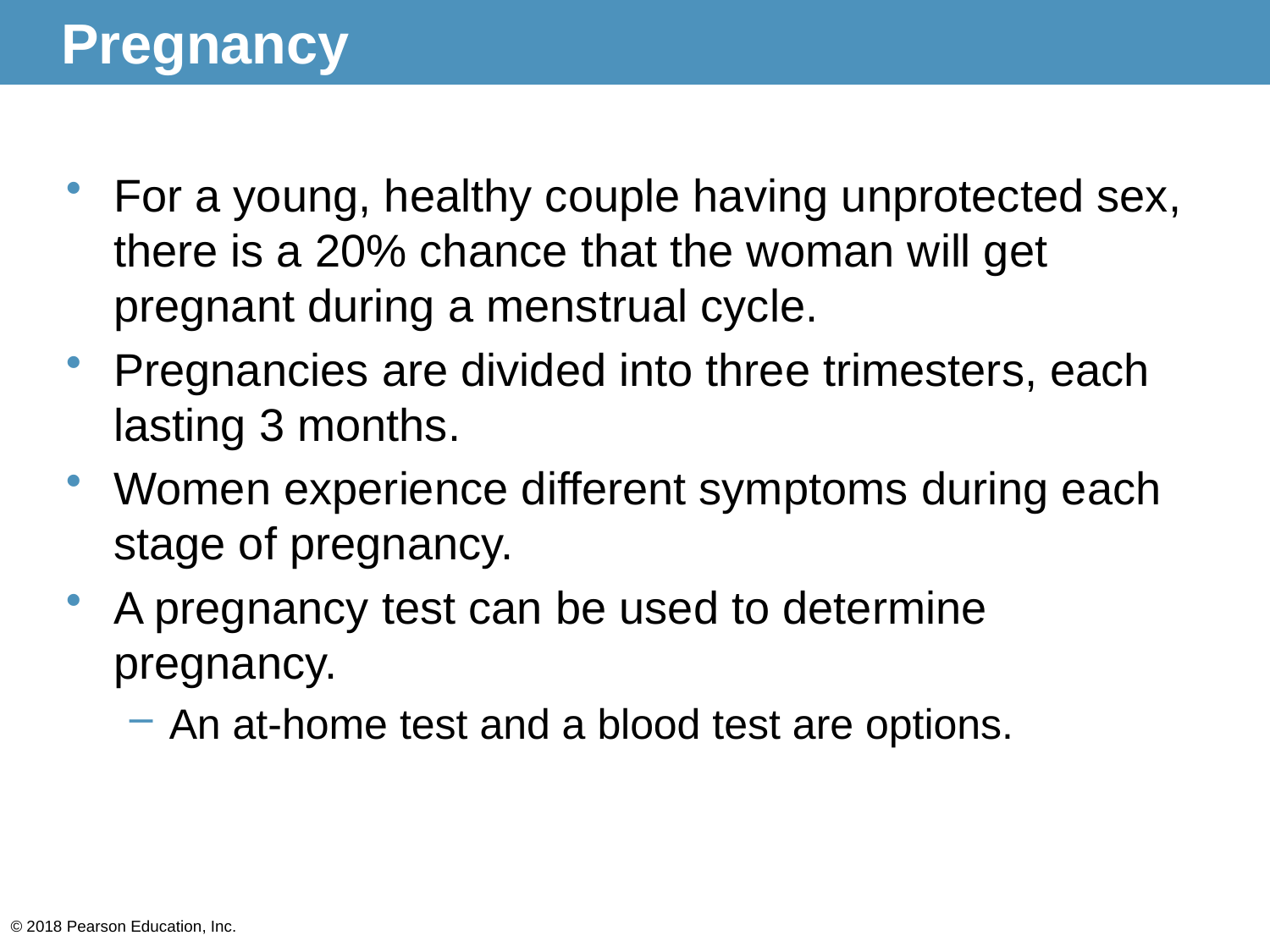

# Pregnancy
For a young, healthy couple having unprotected sex, there is a 20% chance that the woman will get pregnant during a menstrual cycle.
Pregnancies are divided into three trimesters, each lasting 3 months.
Women experience different symptoms during each stage of pregnancy.
A pregnancy test can be used to determine pregnancy.
An at-home test and a blood test are options.